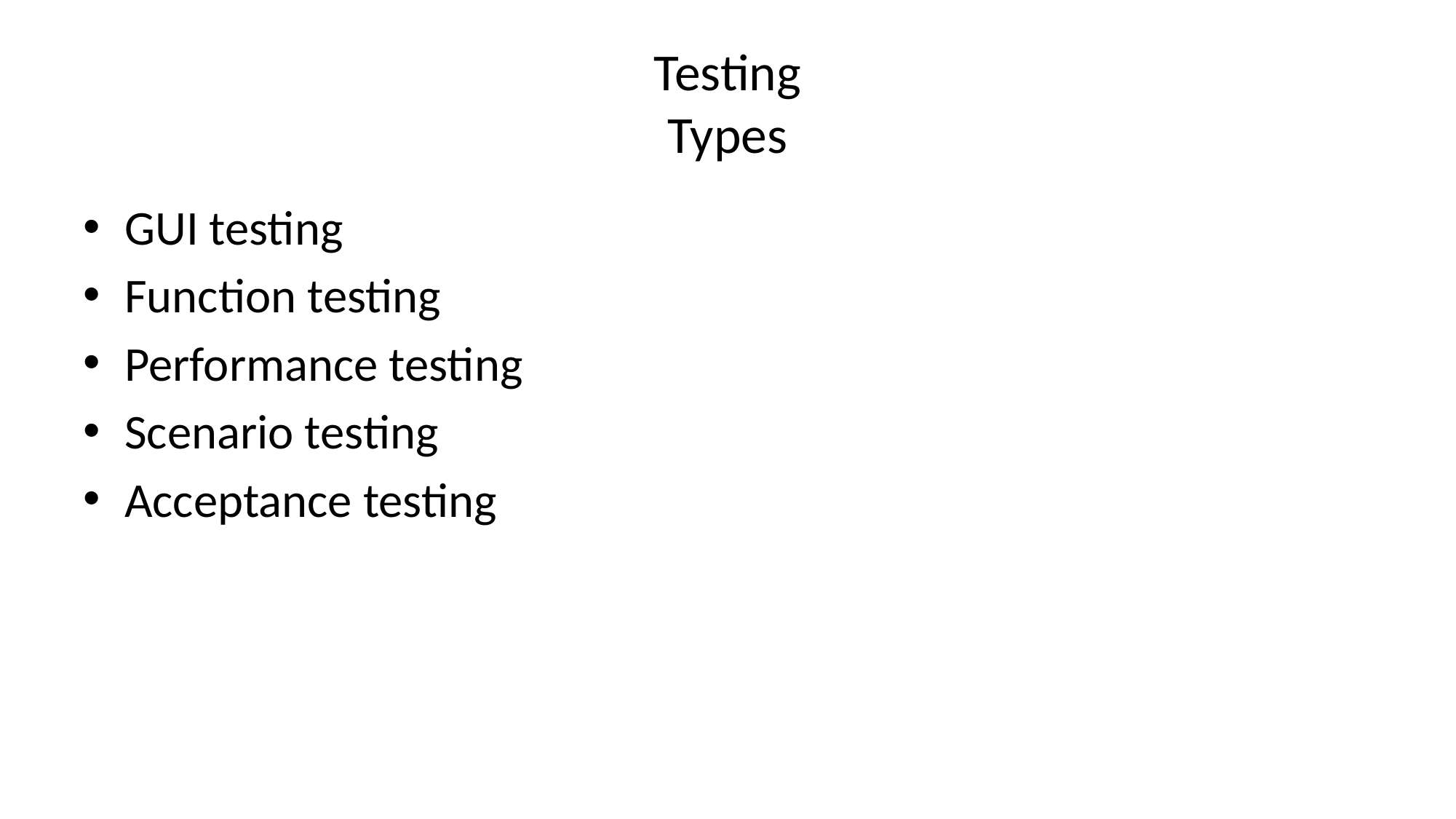

# Testing Types
GUI testing
Function testing
Performance testing
Scenario testing
Acceptance testing